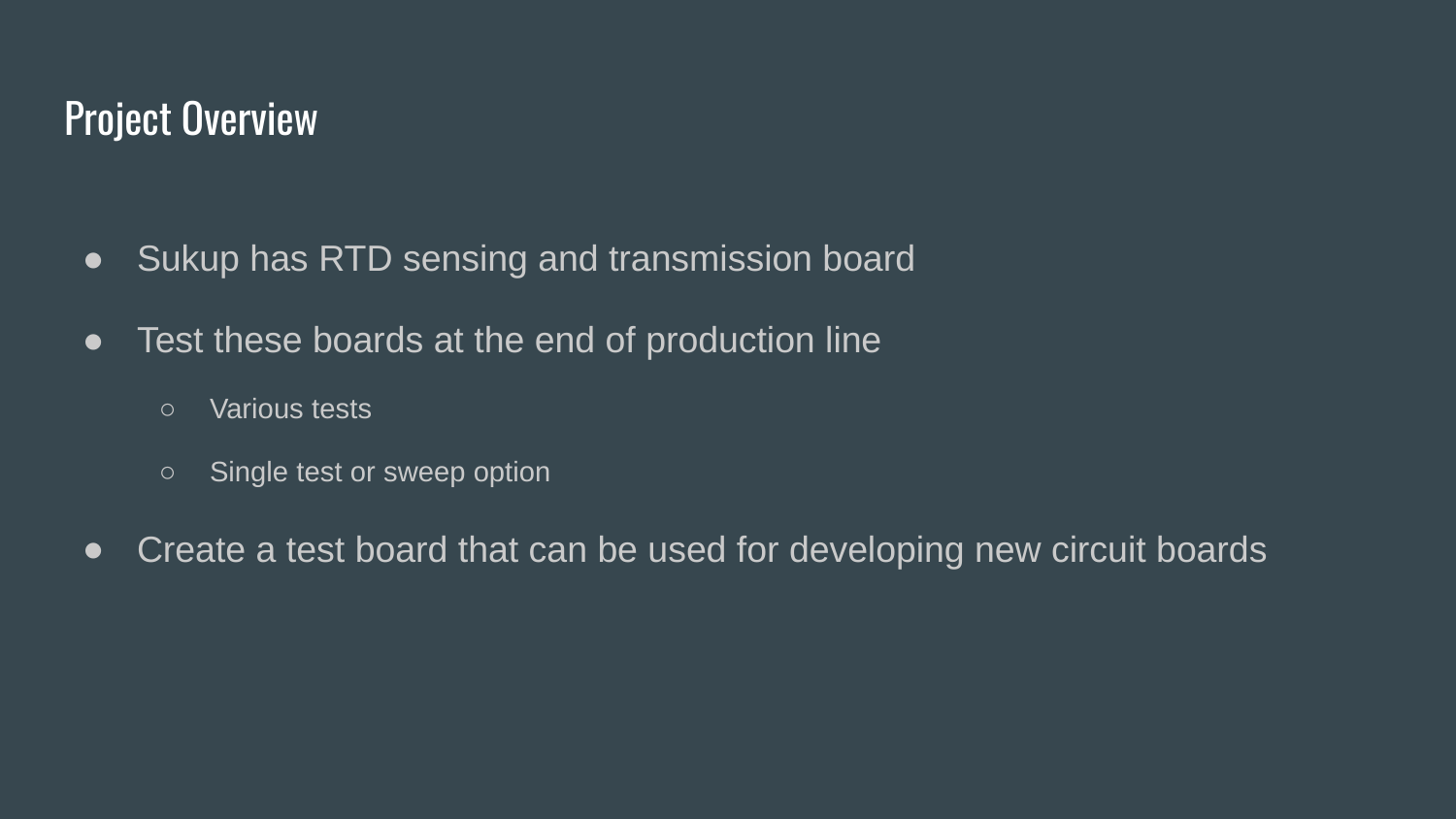

# Project Overview
Sukup has RTD sensing and transmission board
Test these boards at the end of production line
Various tests
Single test or sweep option
Create a test board that can be used for developing new circuit boards